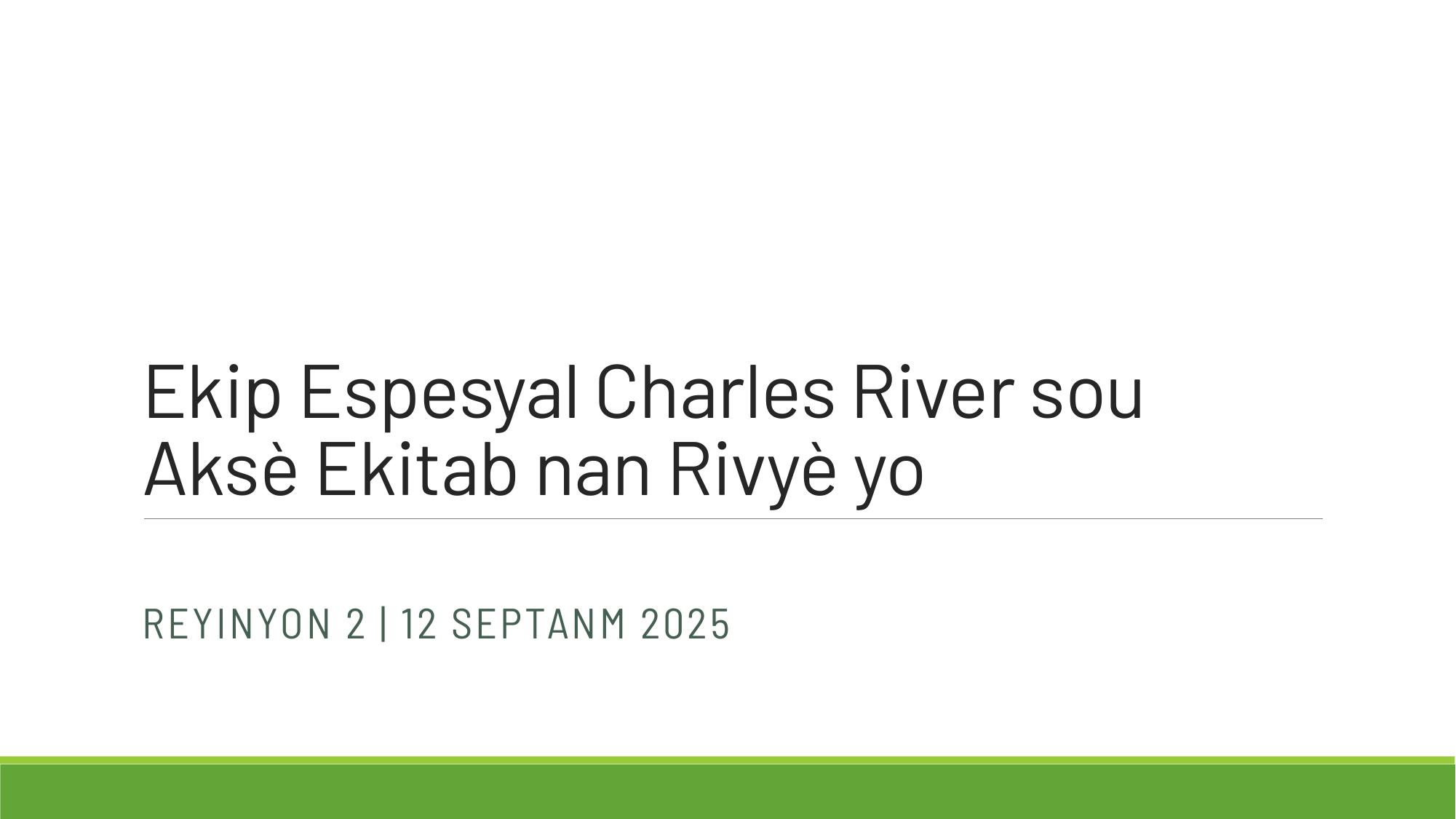

# Ekip Espesyal Charles River sou Aksè Ekitab nan Rivyè yo

ReYINYON 2 | 12 SEPTANM 2025